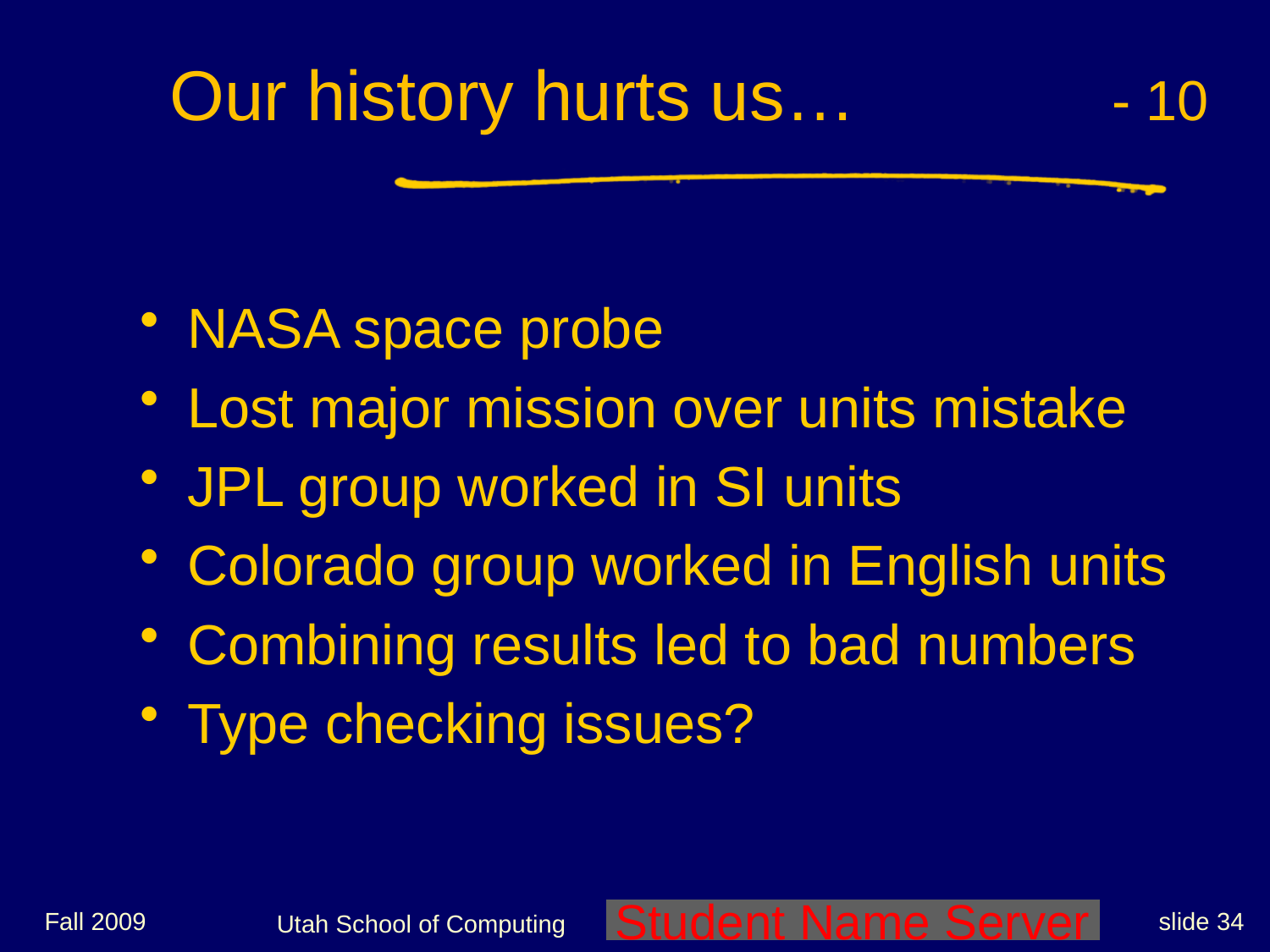

# Our history hurts us…             - 10
NASA space probe
Lost major mission over units mistake
JPL group worked in SI units
Colorado group worked in English units
Combining results led to bad numbers
Type checking issues?
Fall 2009